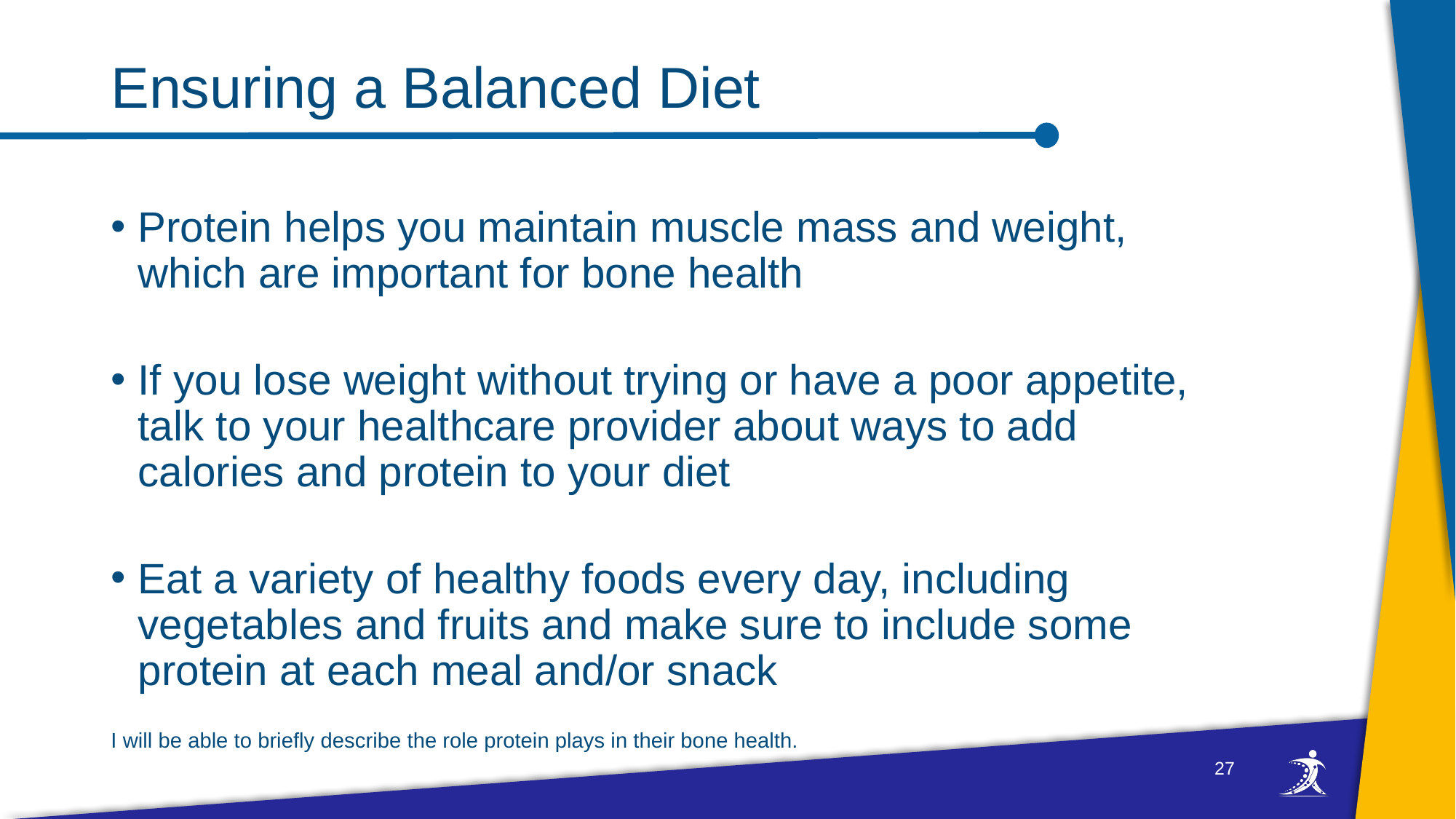

# Ensuring a Balanced Diet
Protein helps you maintain muscle mass and weight, which are important for bone health

If you lose weight without trying or have a poor appetite, talk to your healthcare provider about ways to add calories and protein to your diet

Eat a variety of healthy foods every day, including vegetables and fruits and make sure to include some protein at each meal and/or snack

I will be able to briefly describe the role protein plays in their bone health.